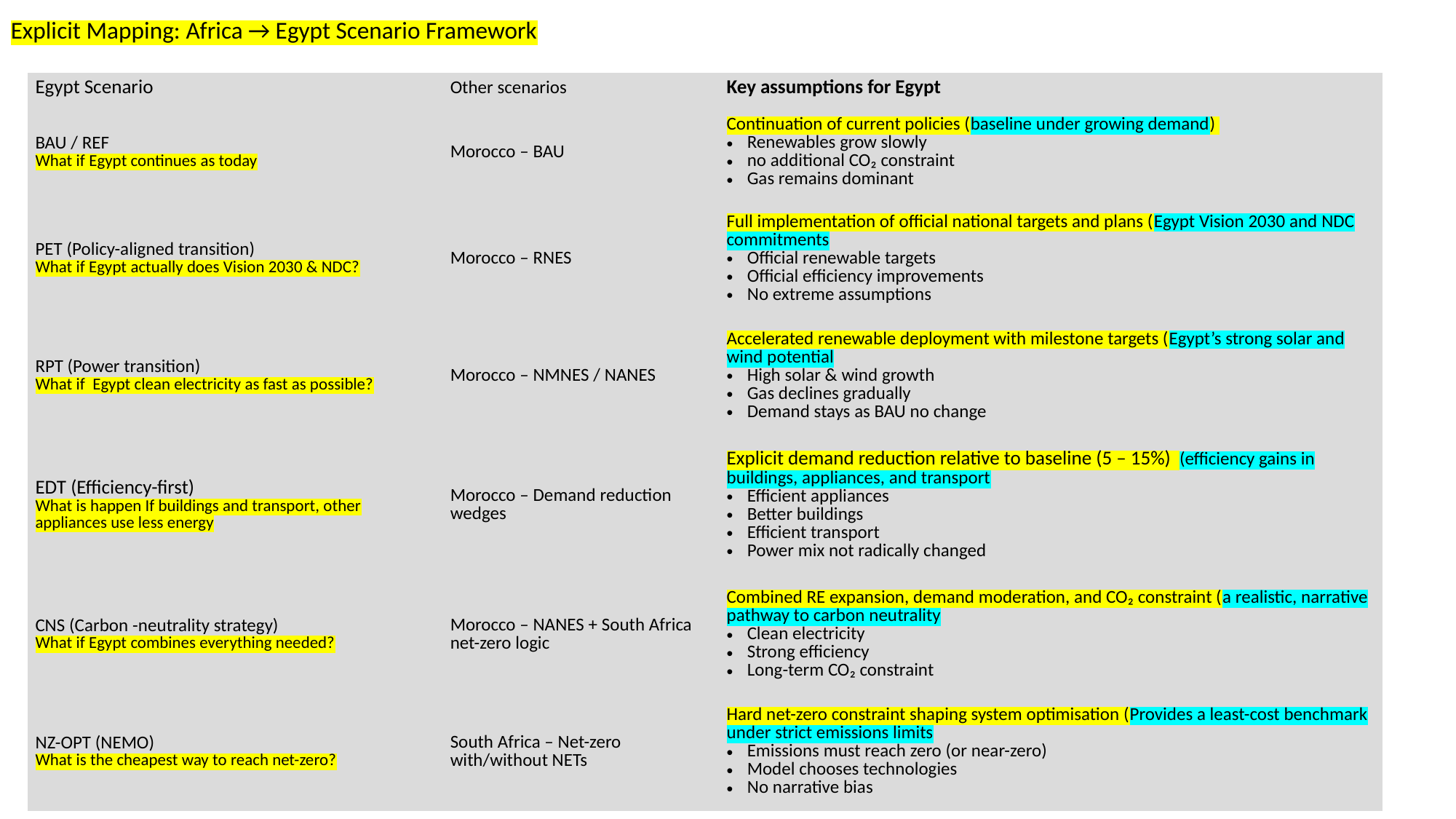

Explicit Mapping: Africa → Egypt Scenario Framework
| Egypt Scenario | Other scenarios | Key assumptions for Egypt |
| --- | --- | --- |
| BAU / REF What if Egypt continues as today | Morocco – BAU | Continuation of current policies (baseline under growing demand) Renewables grow slowly no additional CO₂ constraint Gas remains dominant |
| PET (Policy-aligned transition) What if Egypt actually does Vision 2030 & NDC? | Morocco – RNES | Full implementation of official national targets and plans (Egypt Vision 2030 and NDC commitments Official renewable targets Official efficiency improvements No extreme assumptions |
| RPT (Power transition) What if Egypt clean electricity as fast as possible? | Morocco – NMNES / NANES | Accelerated renewable deployment with milestone targets (Egypt’s strong solar and wind potential High solar & wind growth Gas declines gradually Demand stays as BAU no change |
| EDT (Efficiency-first) What is happen If buildings and transport, other appliances use less energy | Morocco – Demand reduction wedges | Explicit demand reduction relative to baseline (5 – 15%) (efficiency gains in buildings, appliances, and transport Efficient appliances Better buildings Efficient transport Power mix not radically changed |
| CNS (Carbon -neutrality strategy) What if Egypt combines everything needed? | Morocco – NANES + South Africa net-zero logic | Combined RE expansion, demand moderation, and CO₂ constraint (a realistic, narrative pathway to carbon neutrality Clean electricity Strong efficiency Long-term CO₂ constraint |
| NZ-OPT (NEMO) What is the cheapest way to reach net-zero? | South Africa – Net-zero with/without NETs | Hard net-zero constraint shaping system optimisation (Provides a least-cost benchmark under strict emissions limits Emissions must reach zero (or near-zero) Model chooses technologies No narrative bias |